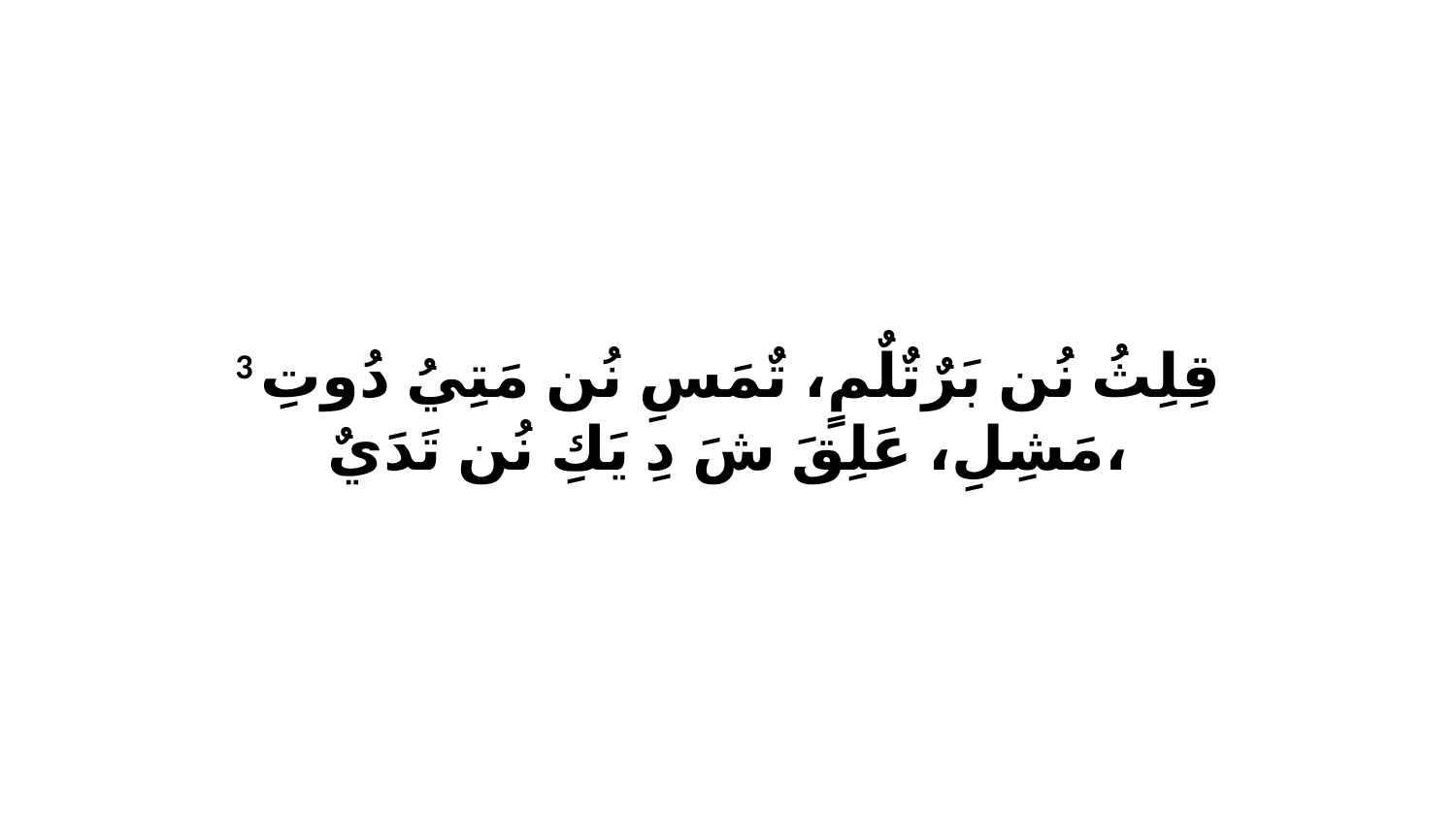

3 قِلِثُ نُن بَرٌتٌلٌمٍ، تٌمَسِ نُن مَتِيُ دُوتِ مَشِلِ، عَلِقَ شَ دِ يَكِ نُن تَدَيٌ،